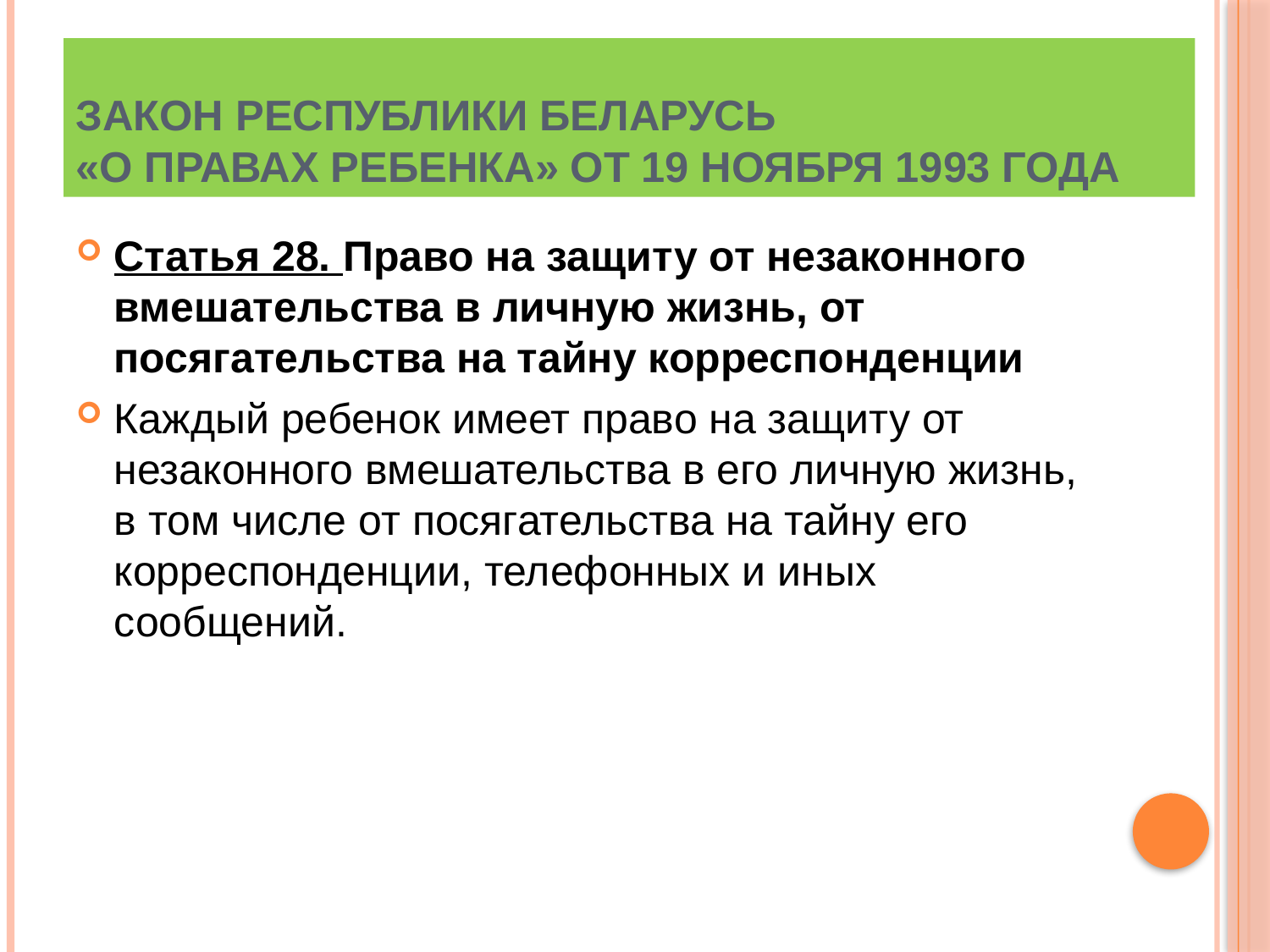

#
Закон Республики Беларусь
«О правах ребенка» от 19 ноября 1993 года
Статья 28. Право на защиту от незаконного вмешательства в личную жизнь, от посягательства на тайну корреспонденции
Каждый ребенок имеет право на защиту от незаконного вмешательства в его личную жизнь, в том числе от посягательства на тайну его корреспонденции, телефонных и иных сообщений.